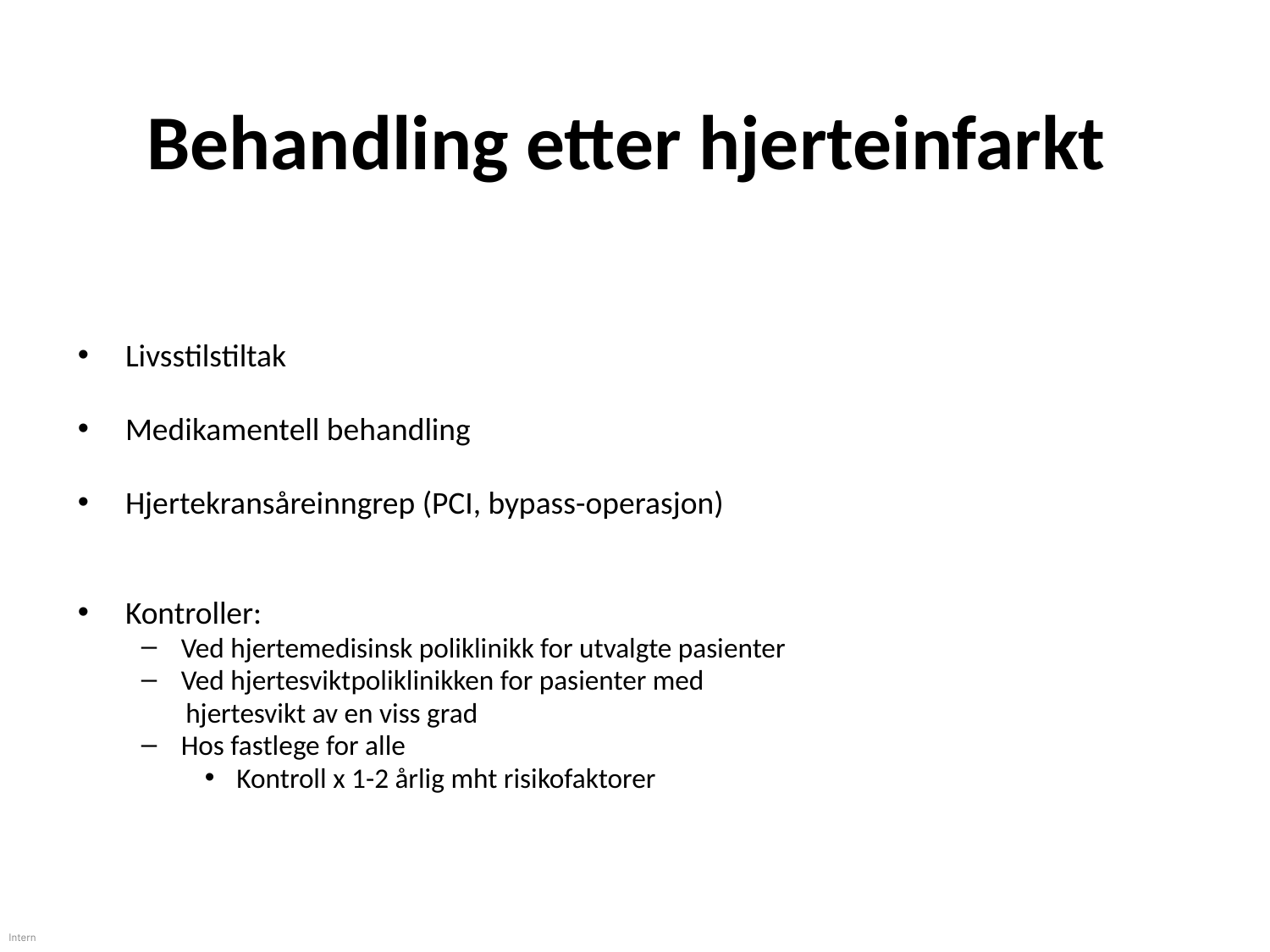

# Behandling etter hjerteinfarkt
Livsstilstiltak

Medikamentell behandling

Hjertekransåreinngrep (PCI, bypass-operasjon)

Kontroller:
Ved hjertemedisinsk poliklinikk for utvalgte pasienter
Ved hjertesviktpoliklinikken for pasienter med
       hjertesvikt av en viss grad
Hos fastlege for alle
Kontroll x 1-2 årlig mht risikofaktorer